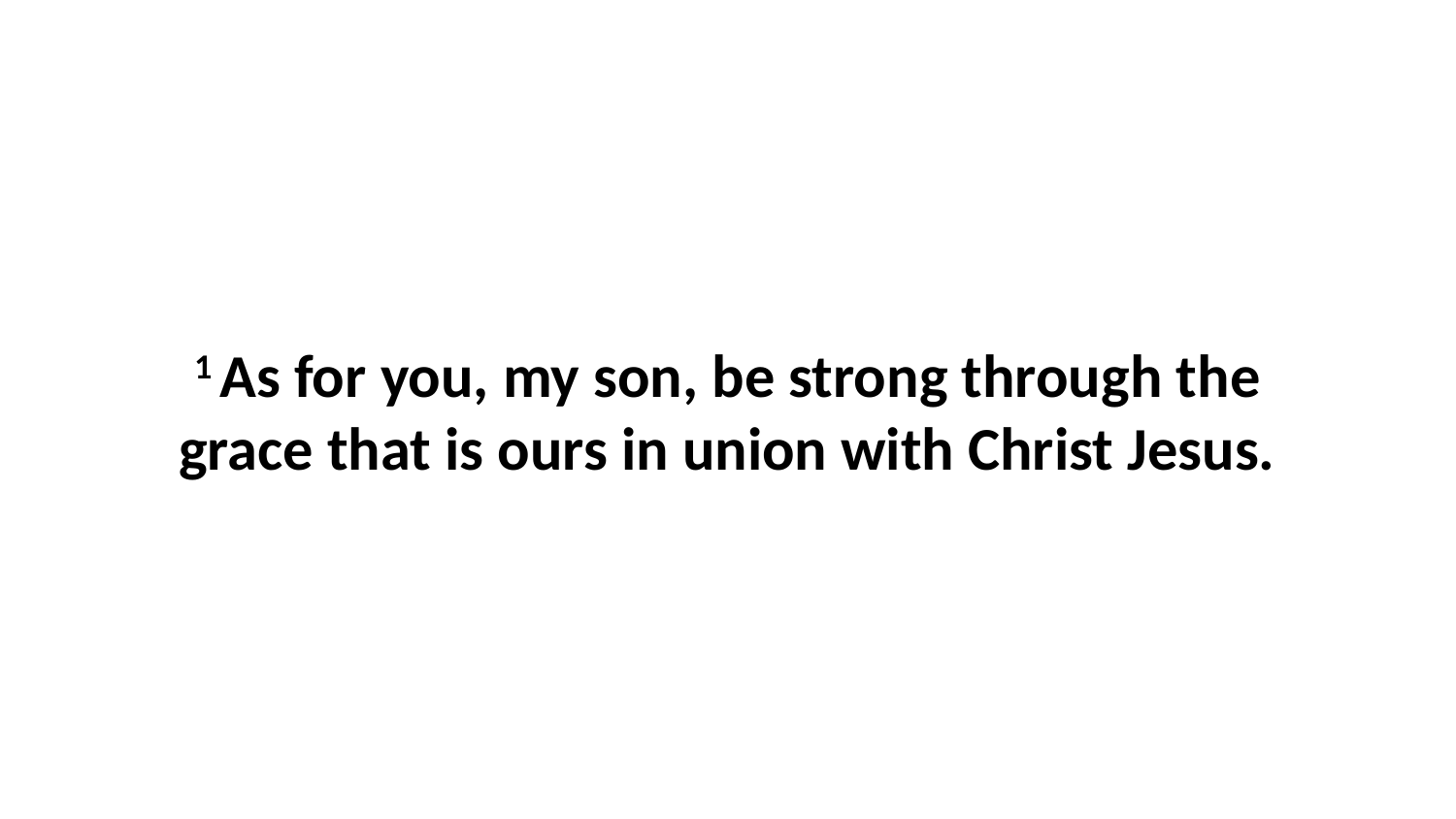

1 As for you, my son, be strong through the grace that is ours in union with Christ Jesus.